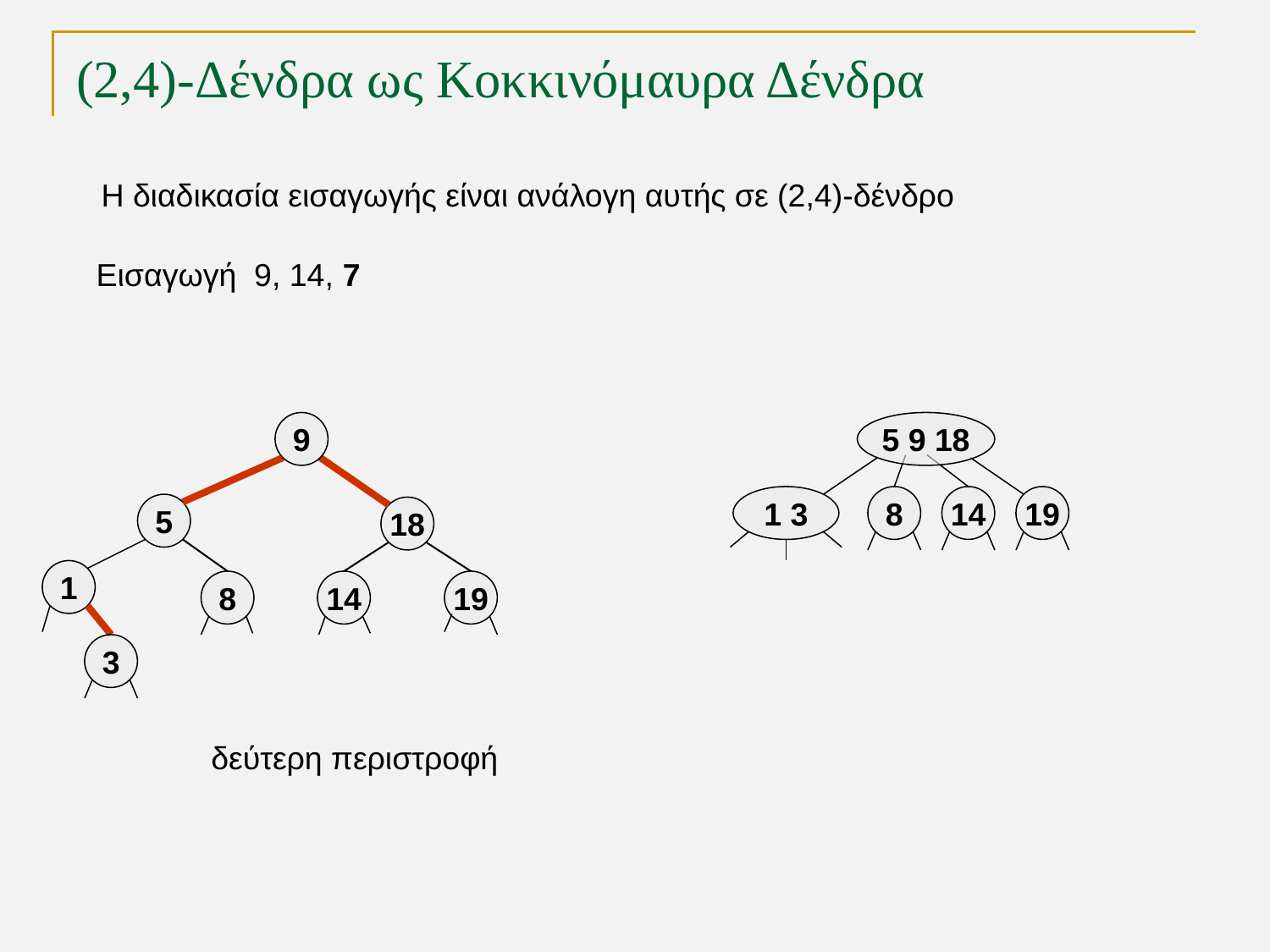

# (2,4)-Δένδρα ως Κοκκινόμαυρα Δένδρα
Η διαδικασία εισαγωγής είναι ανάλογη αυτής σε (2,4)-δένδρο
Εισαγωγή  9, 14, 7
9
5 9 18
1 3
8
14
19
5
18
1
8
14
19
3
δεύτερη περιστροφή